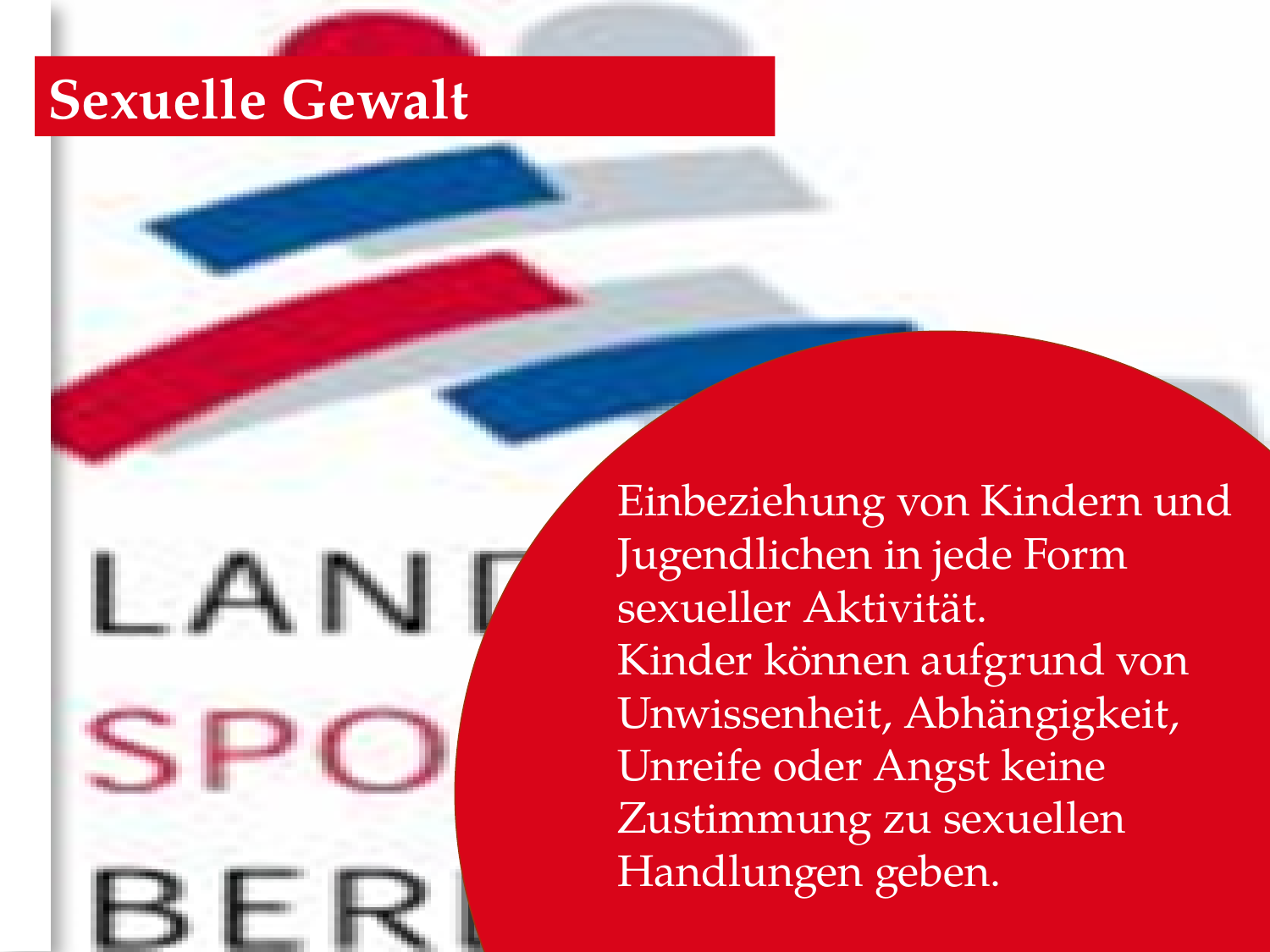

Sexuelle Gewalt

Einbeziehung von Kindern und Jugendlichen in jede Form
sexueller Aktivität.
Kinder können aufgrund von Unwissenheit, Abhängigkeit, Unreife oder Angst keine Zustimmung zu sexuellen Handlungen geben.